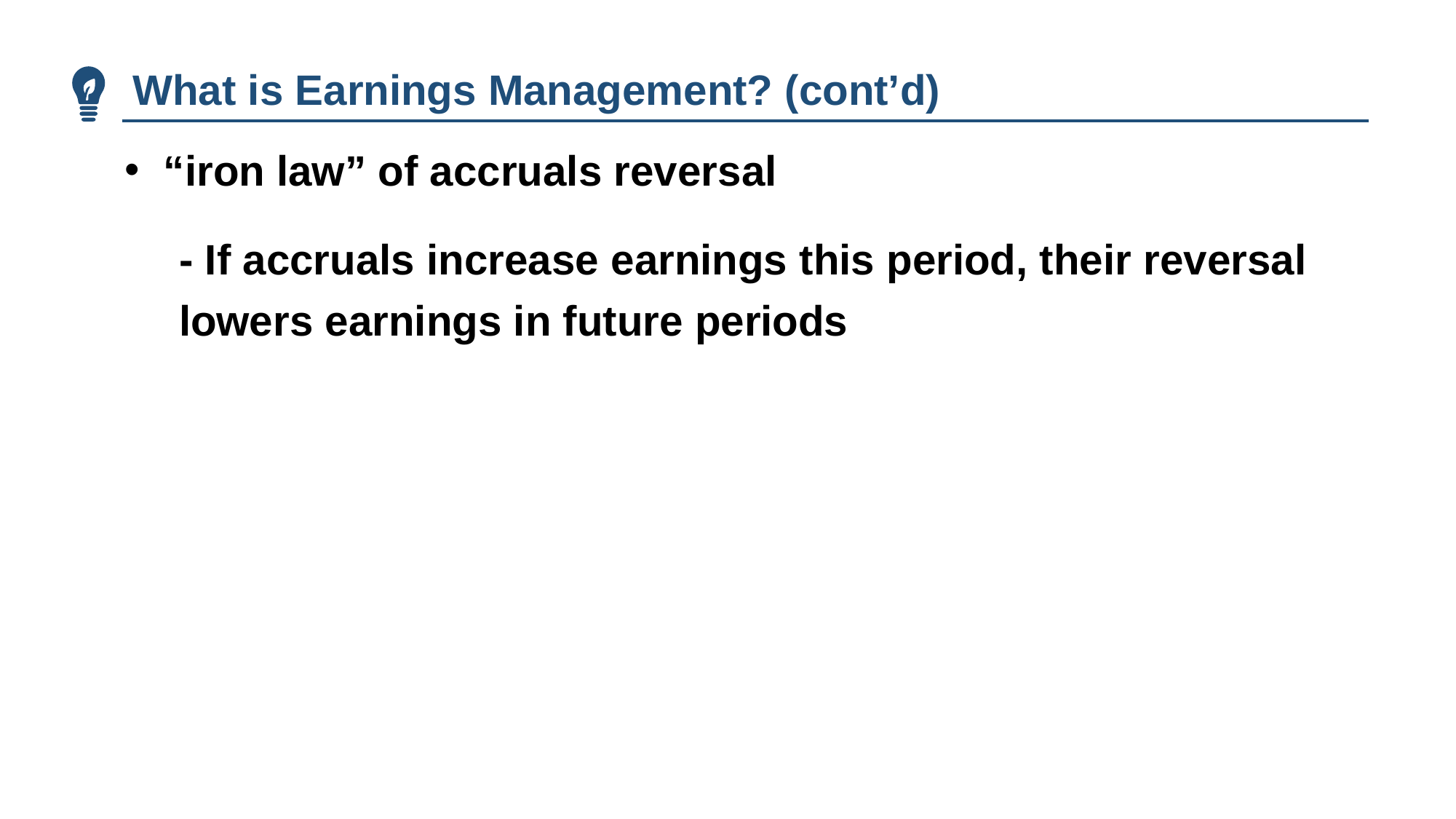

What is Earnings Management? (cont’d)

 “iron law” of accruals reversal
- If accruals increase earnings this period, their reversal lowers earnings in future periods